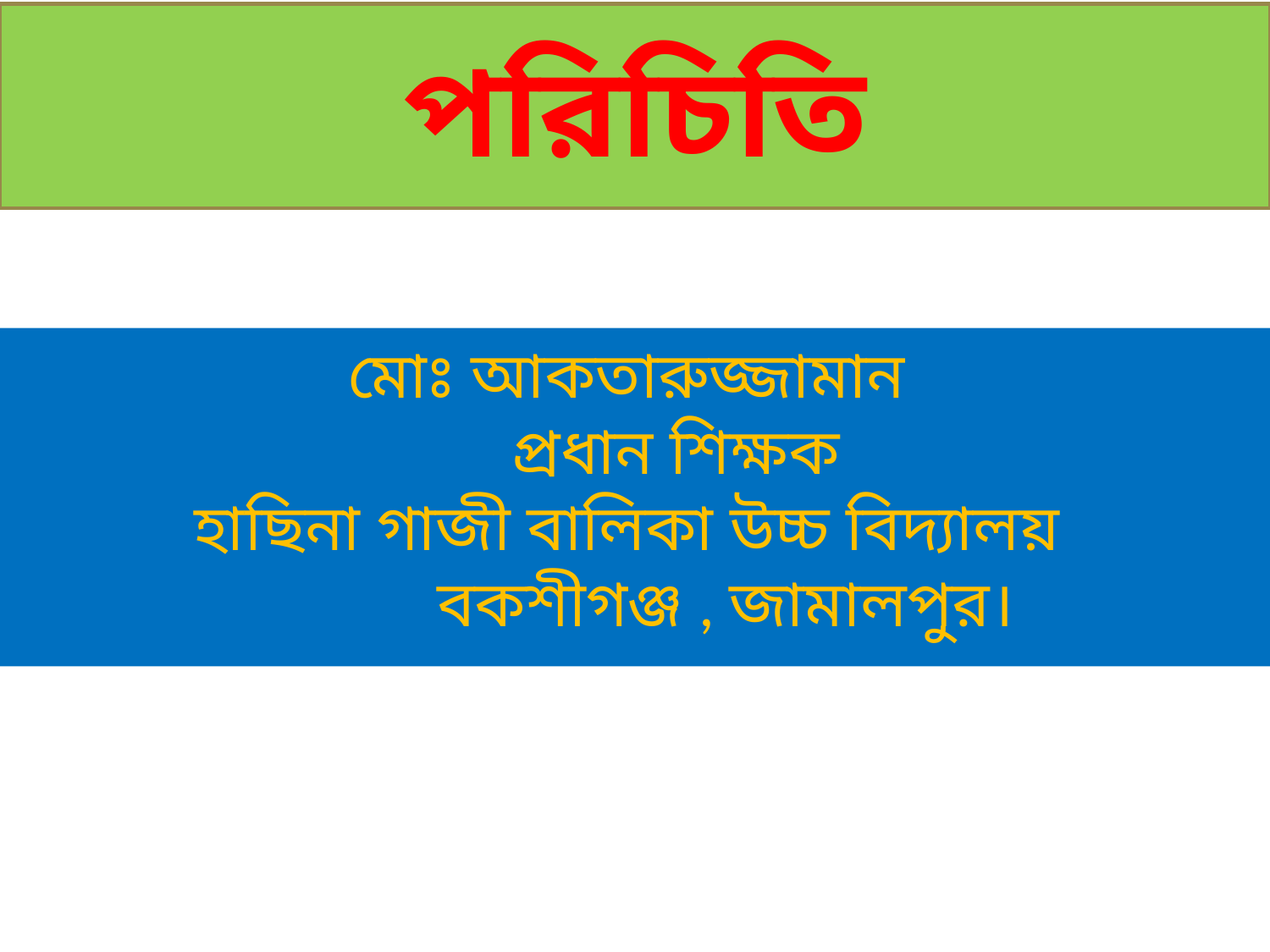

# পরিচিতি
মোঃ আকতারুজ্জামান
      প্রধান শিক্ষক
হাছিনা গাজী বালিকা উচ্চ বিদ্যালয়
            বকশীগঞ্জ , জামালপুর।